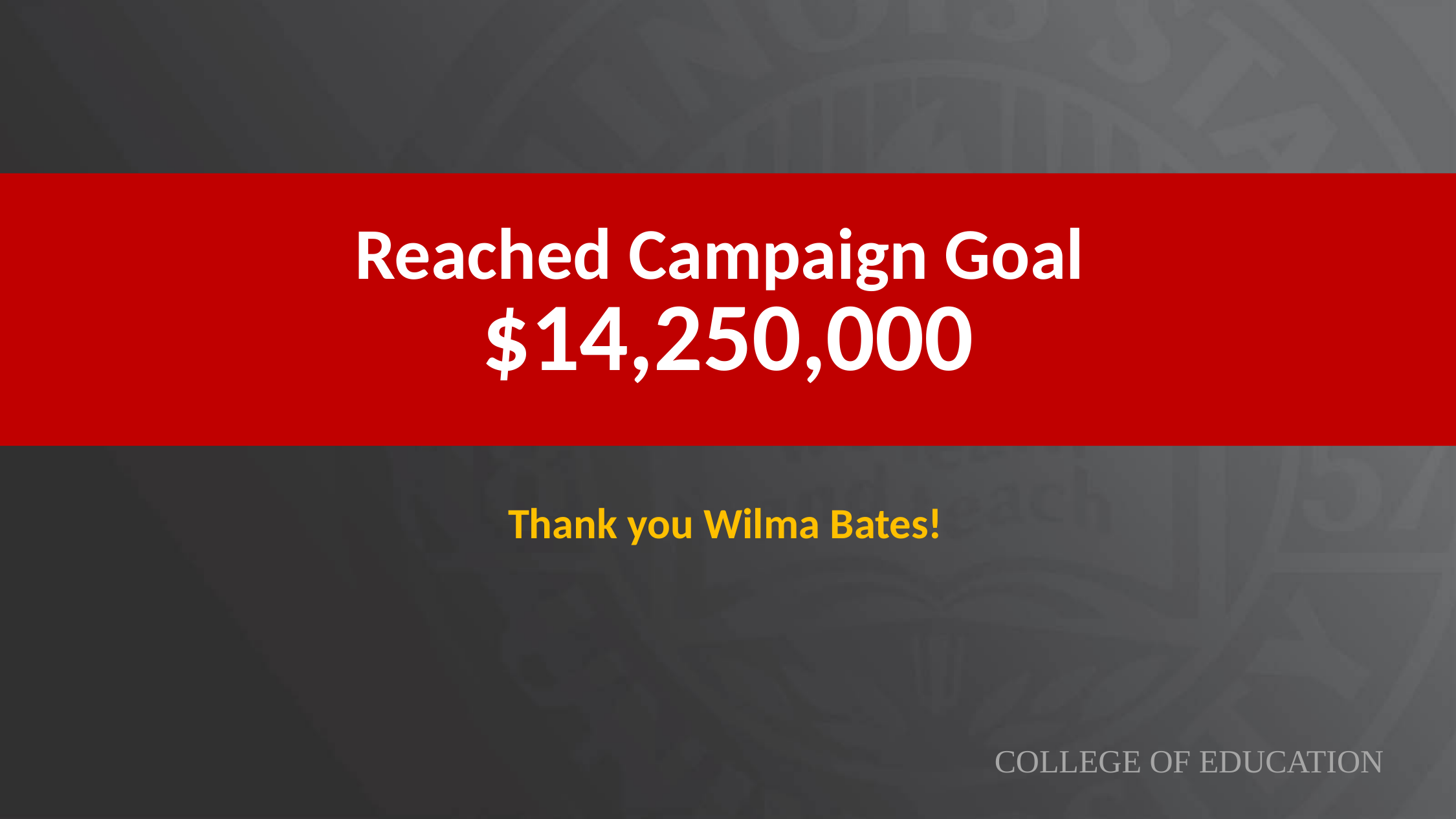

# Reached Campaign Goal $14,250,000
Thank you Wilma Bates!